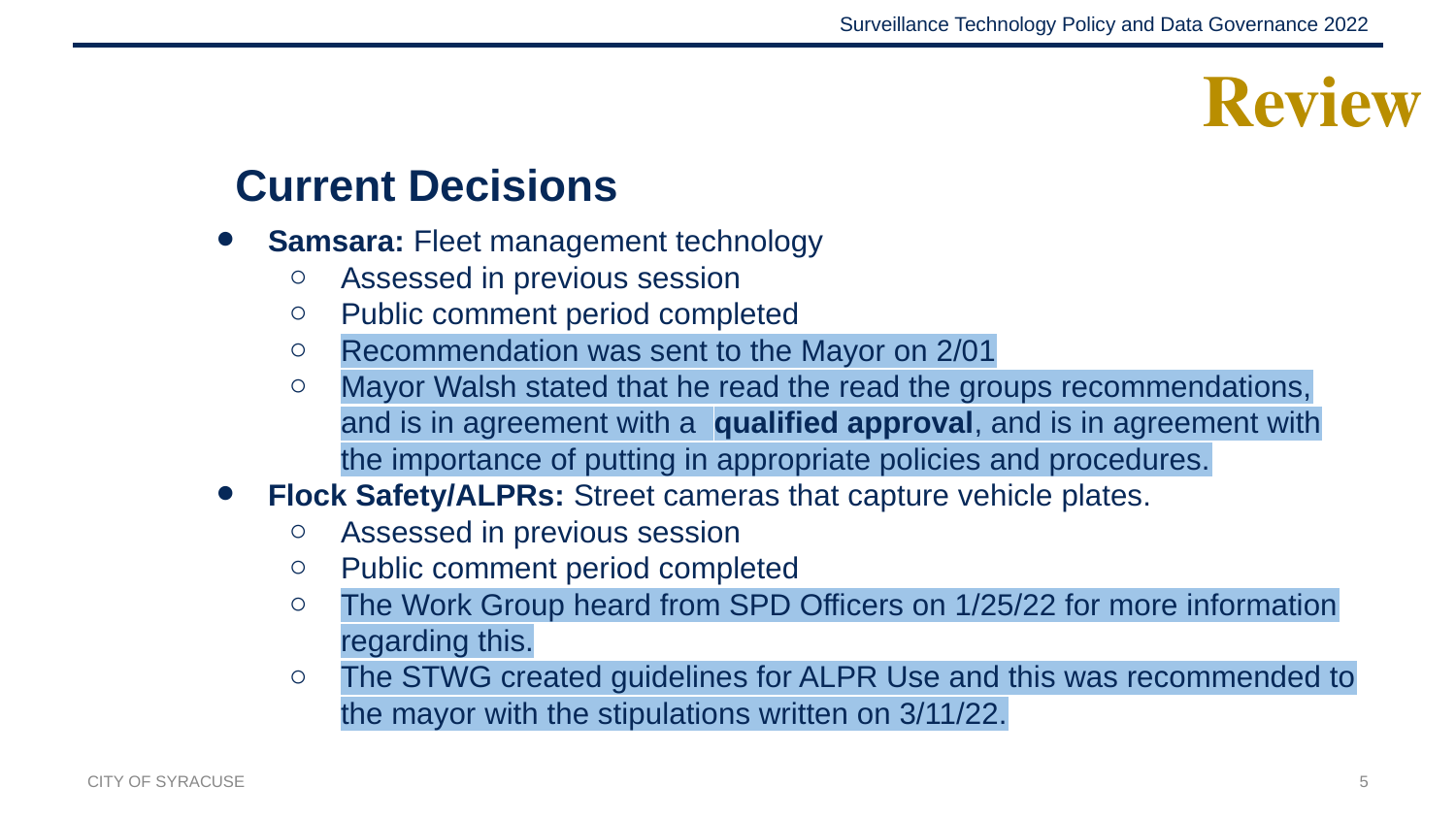

# Review

Current Decisions
Samsara: Fleet management technology
Assessed in previous session
Public comment period completed
Recommendation was sent to the Mayor on 2/01
Mayor Walsh stated that he read the read the groups recommendations, and is in agreement with a  qualified approval, and is in agreement with the importance of putting in appropriate policies and procedures.
Flock Safety/ALPRs: Street cameras that capture vehicle plates.
Assessed in previous session
Public comment period completed
The Work Group heard from SPD Officers on 1/25/22 for more information regarding this.
The STWG created guidelines for ALPR Use and this was recommended to the mayor with the stipulations written on 3/11/22.

CITY OF SYRACUSE